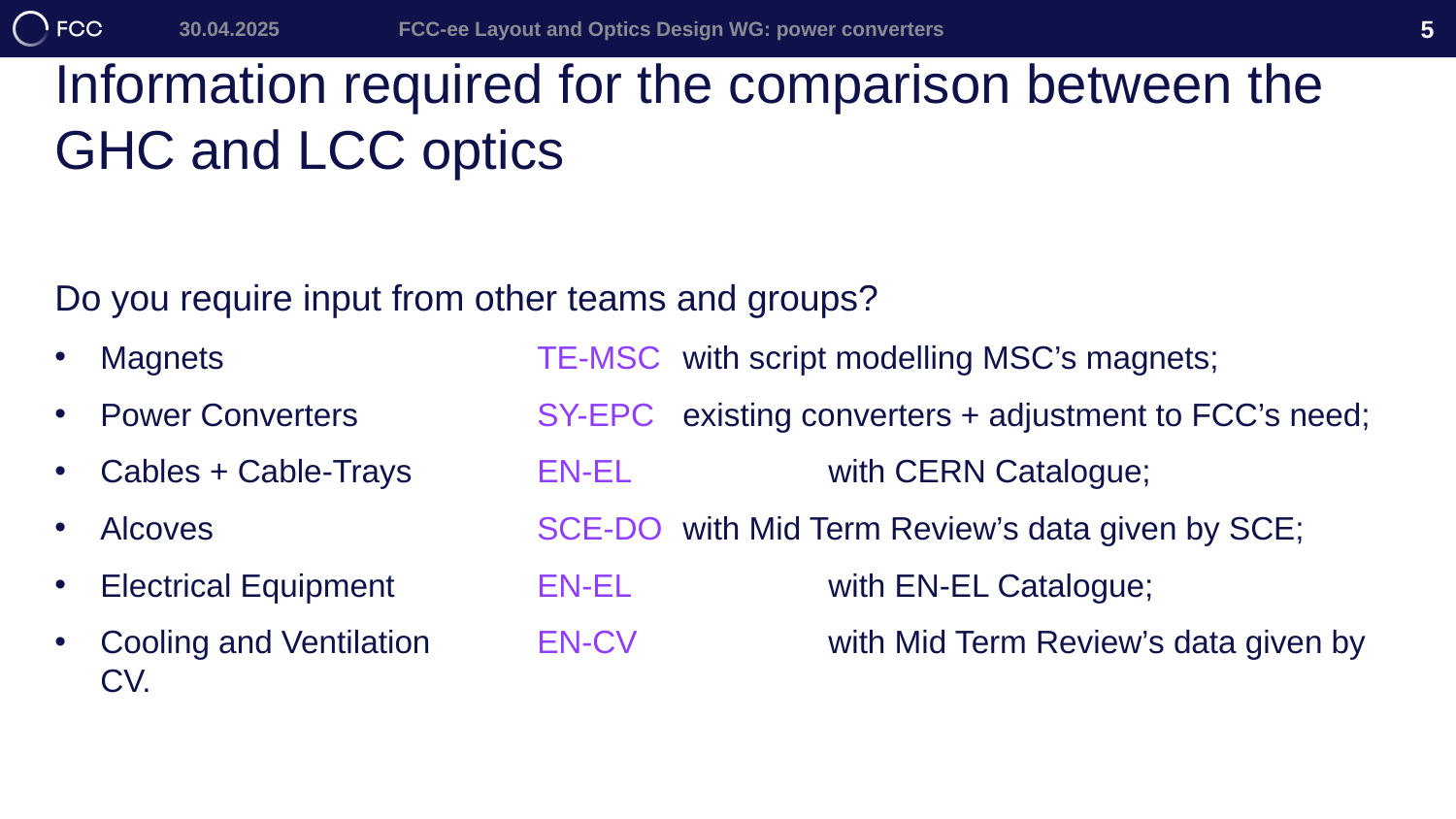

30.04.2025
FCC-ee Layout and Optics Design WG: power converters
5
# Information required for the comparison between the GHC and LCC optics
Do you require input from other teams and groups?
Magnets 			TE-MSC	with script modelling MSC’s magnets;
Power Converters 		SY-EPC	existing converters + adjustment to FCC’s need;
Cables + Cable-Trays 	EN-EL		with CERN Catalogue;
Alcoves 			SCE-DO	with Mid Term Review’s data given by SCE;
Electrical Equipment 	EN-EL		with EN-EL Catalogue;
Cooling and Ventilation 	EN-CV		with Mid Term Review’s data given by CV.